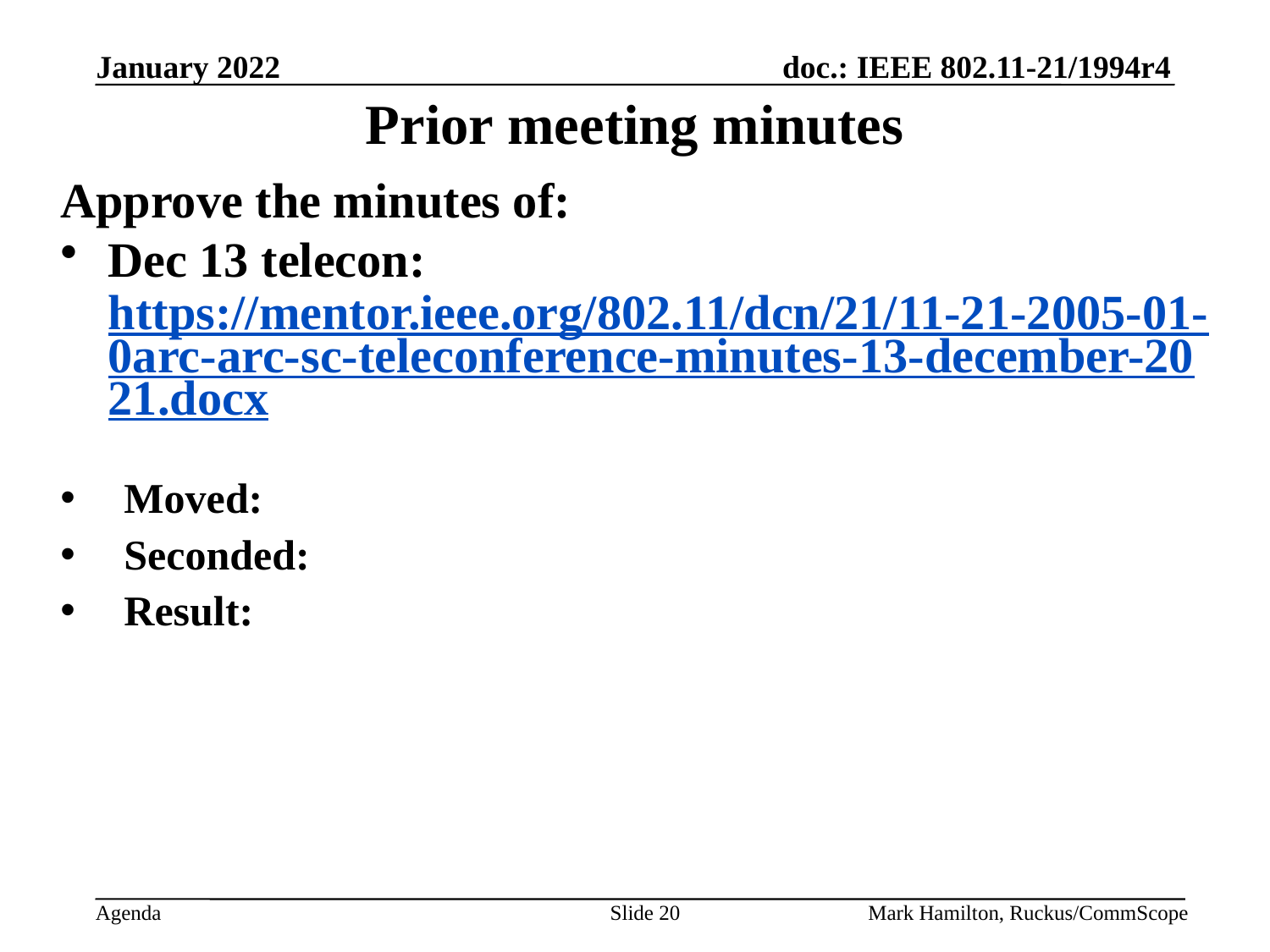

# Prior meeting minutes
Approve the minutes of:
Dec 13 telecon: https://mentor.ieee.org/802.11/dcn/21/11-21-2005-01-0arc-arc-sc-teleconference-minutes-13-december-2021.docx

Moved:
Seconded:
Result: